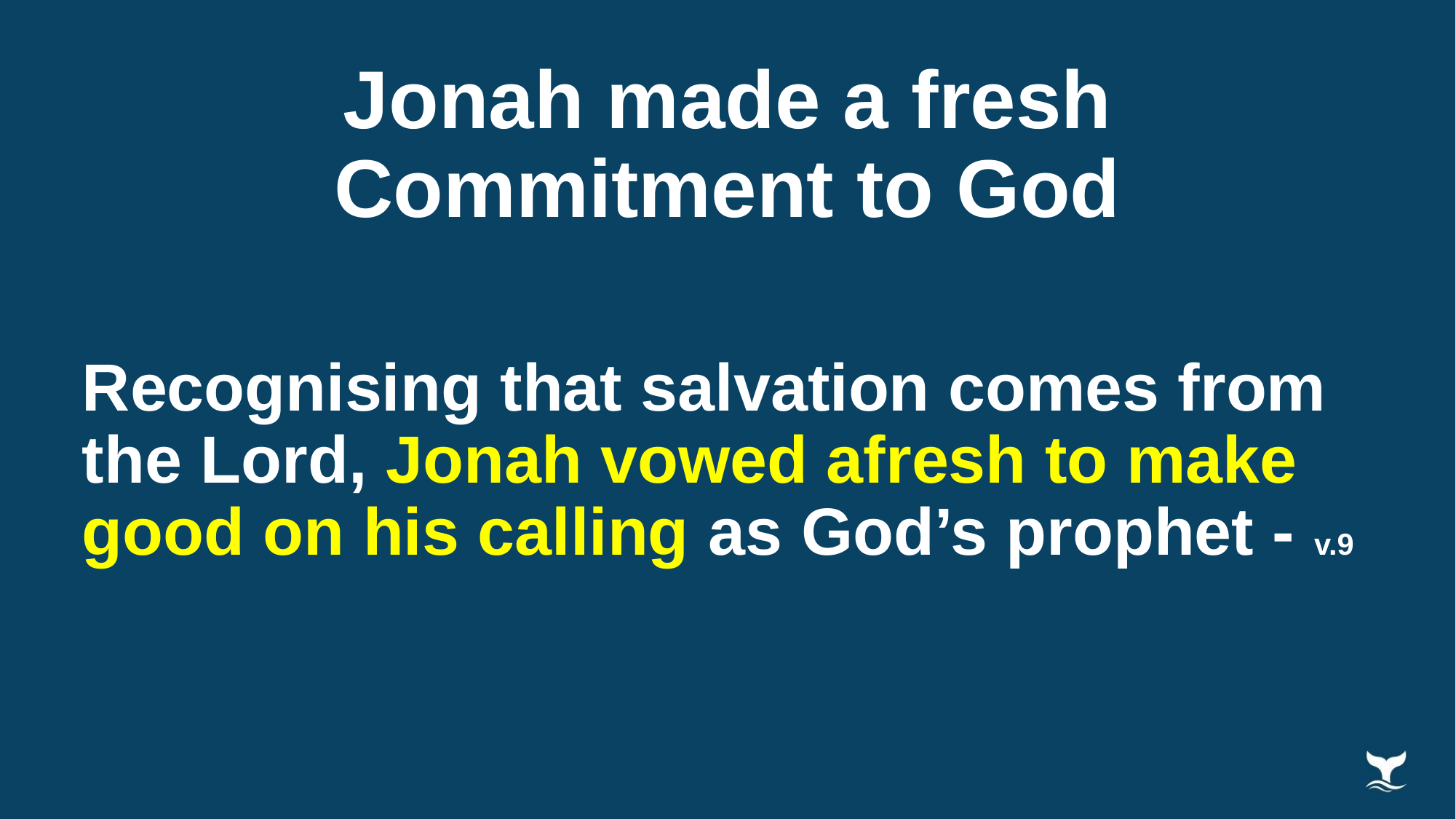

Jonah made a fresh Commitment to God

Recognising that salvation comes from the Lord, Jonah vowed afresh to make good on his calling as God’s prophet - v.9